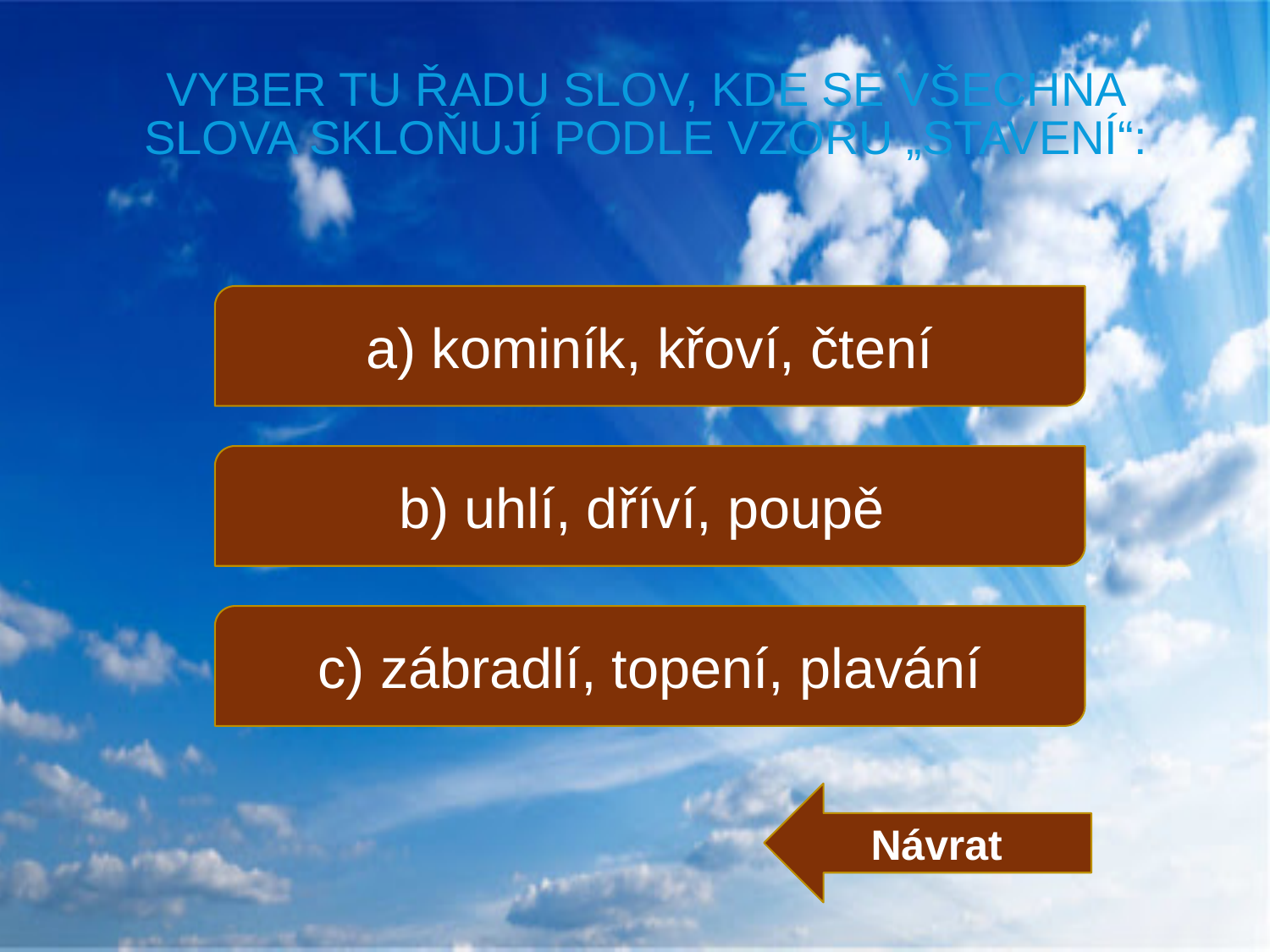

# Vyber tu řadu slov, kde se všechna slova skloňují podle vzoru „stavení“:
a) kominík, křoví, čtení
b) uhlí, dříví, poupě
c) zábradlí, topení, plavání
Návrat